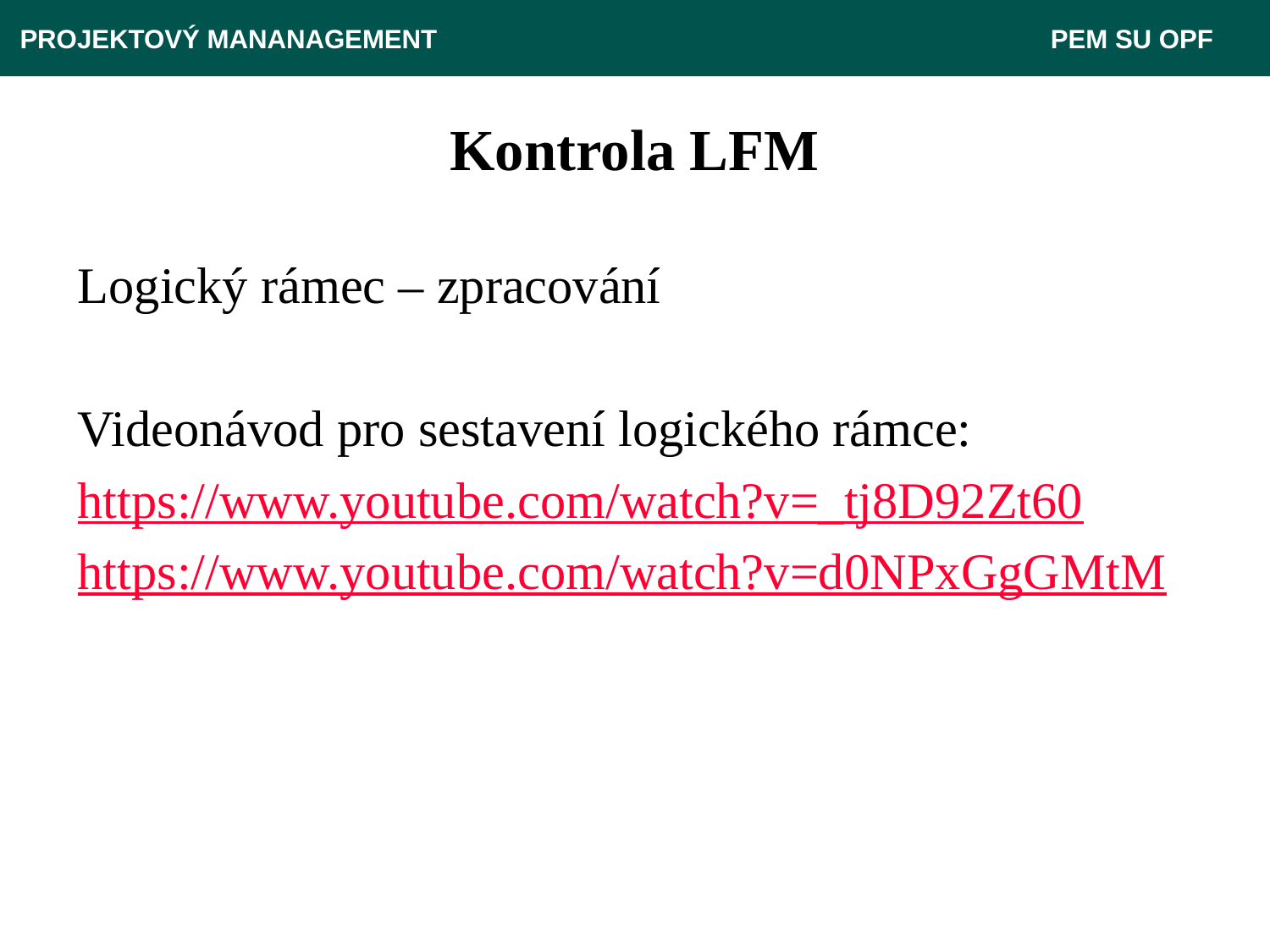

PROJEKTOVÝ MANANAGEMENT					   PEM SU OPF
# Kontrola LFM
Logický rámec – zpracování

Videonávod pro sestavení logického rámce:
https://www.youtube.com/watch?v=_tj8D92Zt60
https://www.youtube.com/watch?v=d0NPxGgGMtM